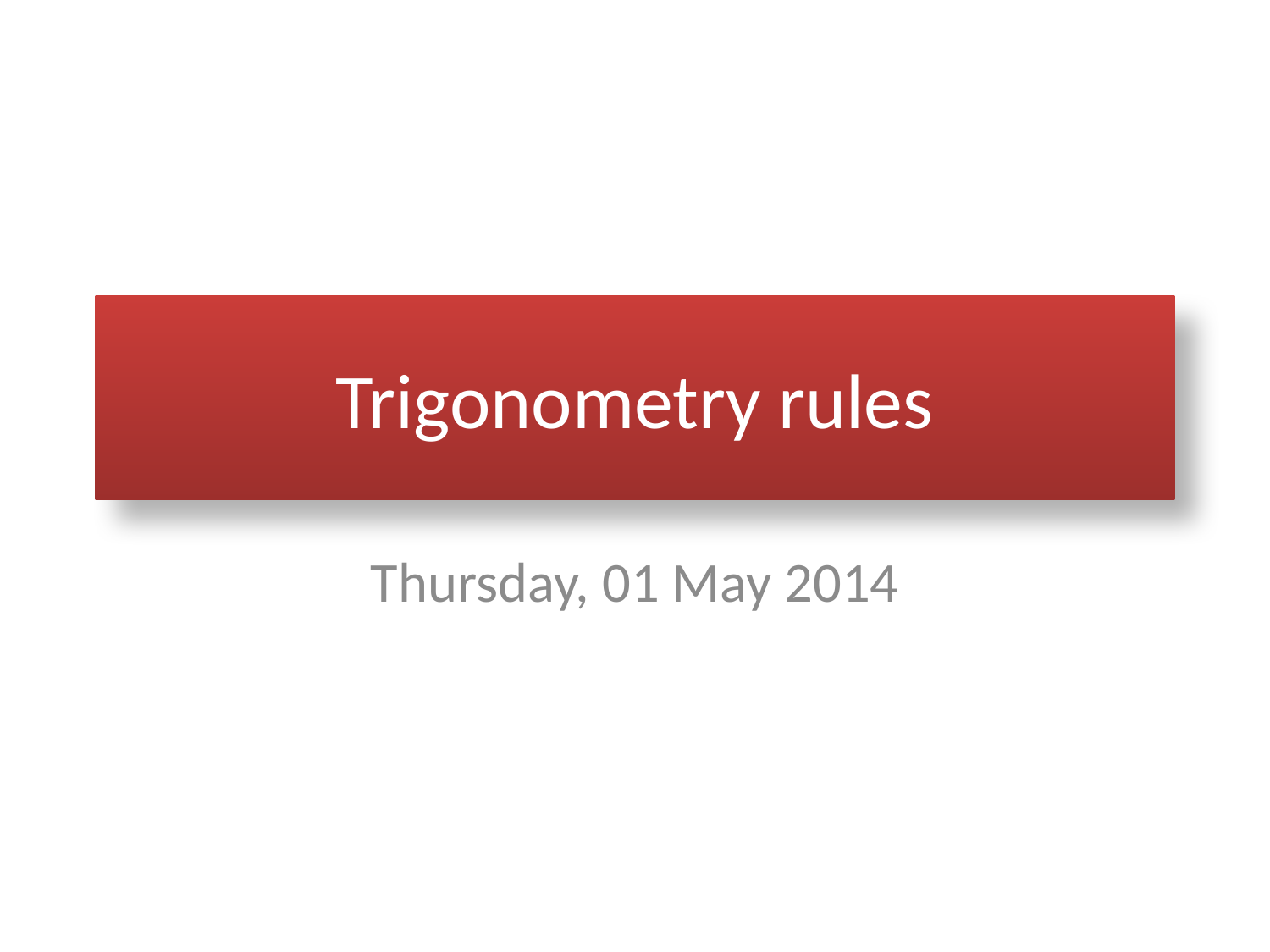

# Trigonometry rules
Thursday, 01 May 2014